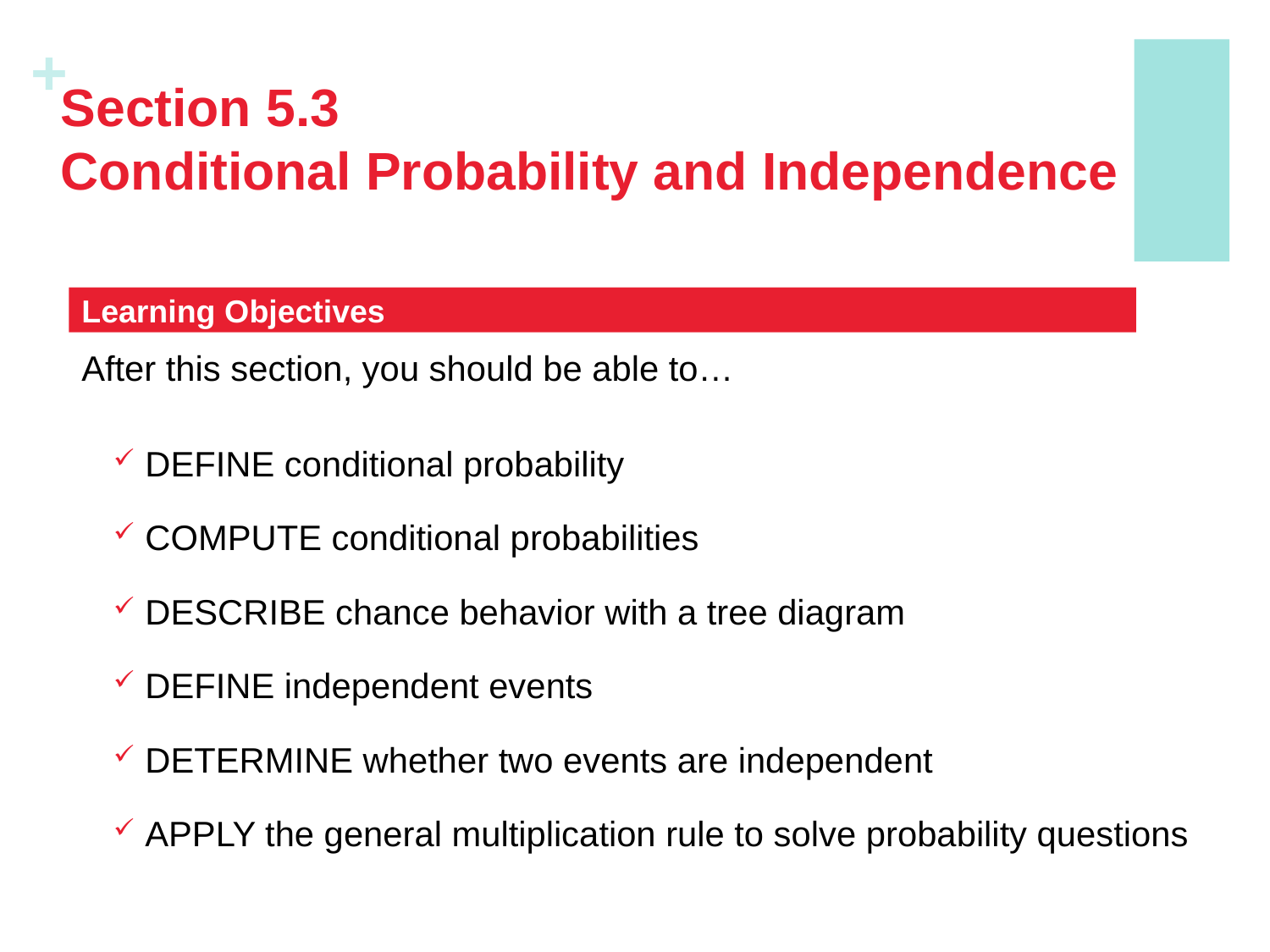

# Section 5.3 Conditional Probability and Independence
Learning Objectives
After this section, you should be able to…
DEFINE conditional probability
COMPUTE conditional probabilities
DESCRIBE chance behavior with a tree diagram
DEFINE independent events
DETERMINE whether two events are independent
APPLY the general multiplication rule to solve probability questions